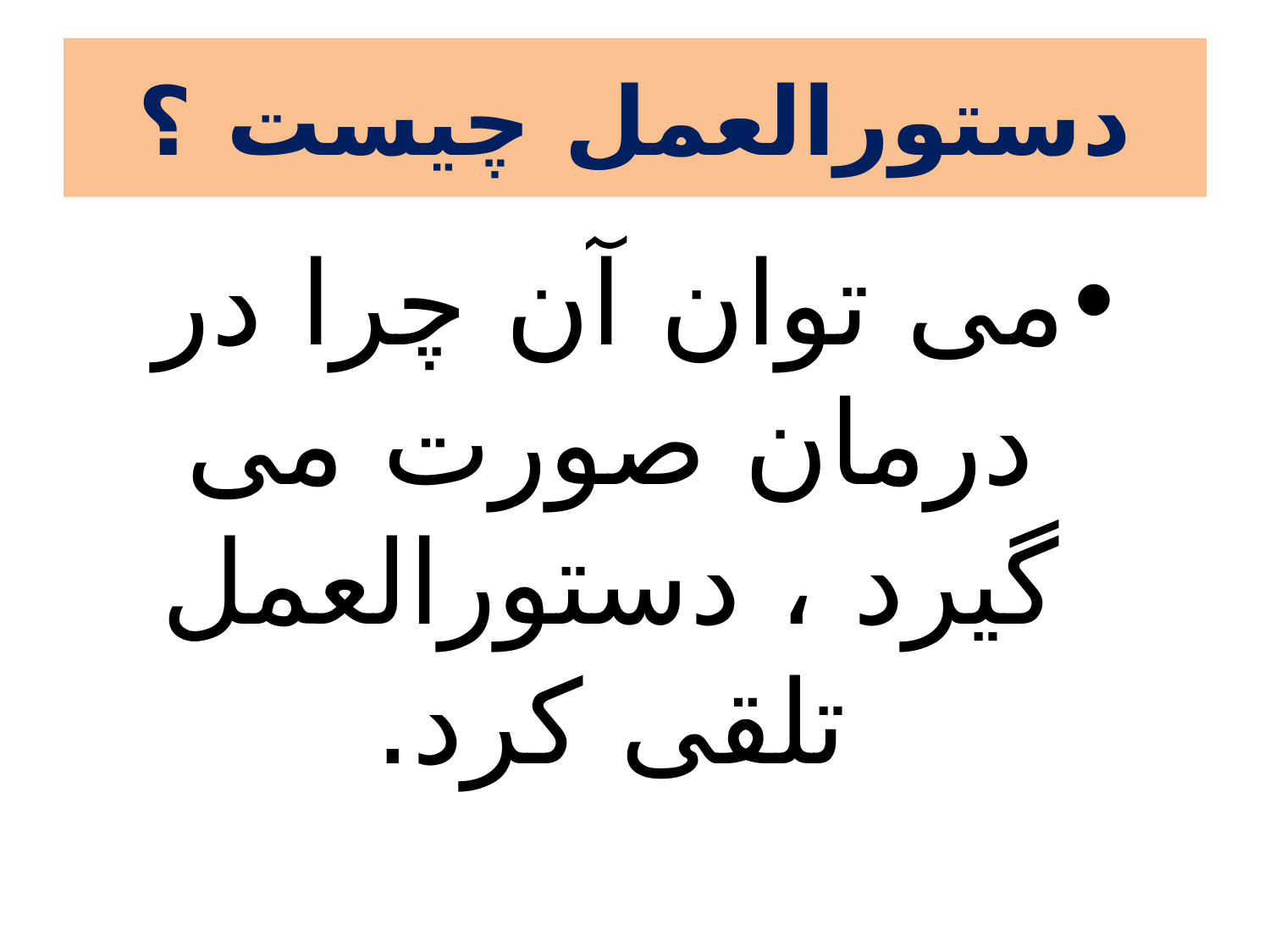

# دستورالعمل چیست ؟
می توان آن چرا در درمان صورت می گیرد ، دستورالعمل تلقی کرد.